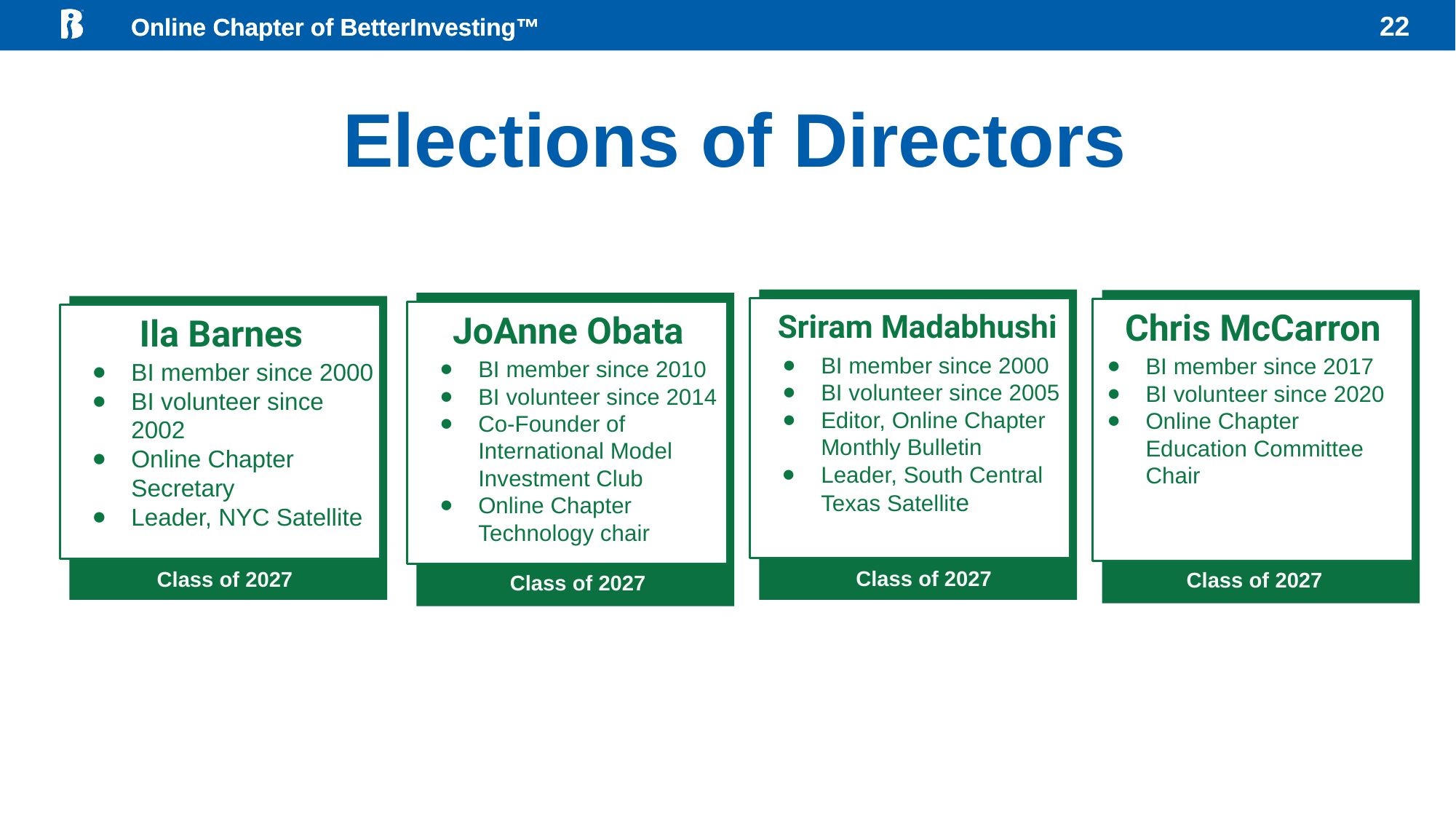

22
# Elections of Directors

Sriram Madabhushi

BI member since 2000
BI volunteer since 2005
Editor, Online Chapter Monthly Bulletin
Leader, South Central Texas Satellite

Class of 2027
Chris McCarron

BI member since 2017
BI volunteer since 2020
Online Chapter Education Committee Chair
Class of 2027

JoAnne Obata

BI member since 2010
BI volunteer since 2014
Co-Founder of International Model Investment Club
Online Chapter Technology chair

Class of 2027
Ila Barnes

BI member since 2000
BI volunteer since 2002
Online Chapter  Secretary
Leader, NYC Satellite

Class of 2027